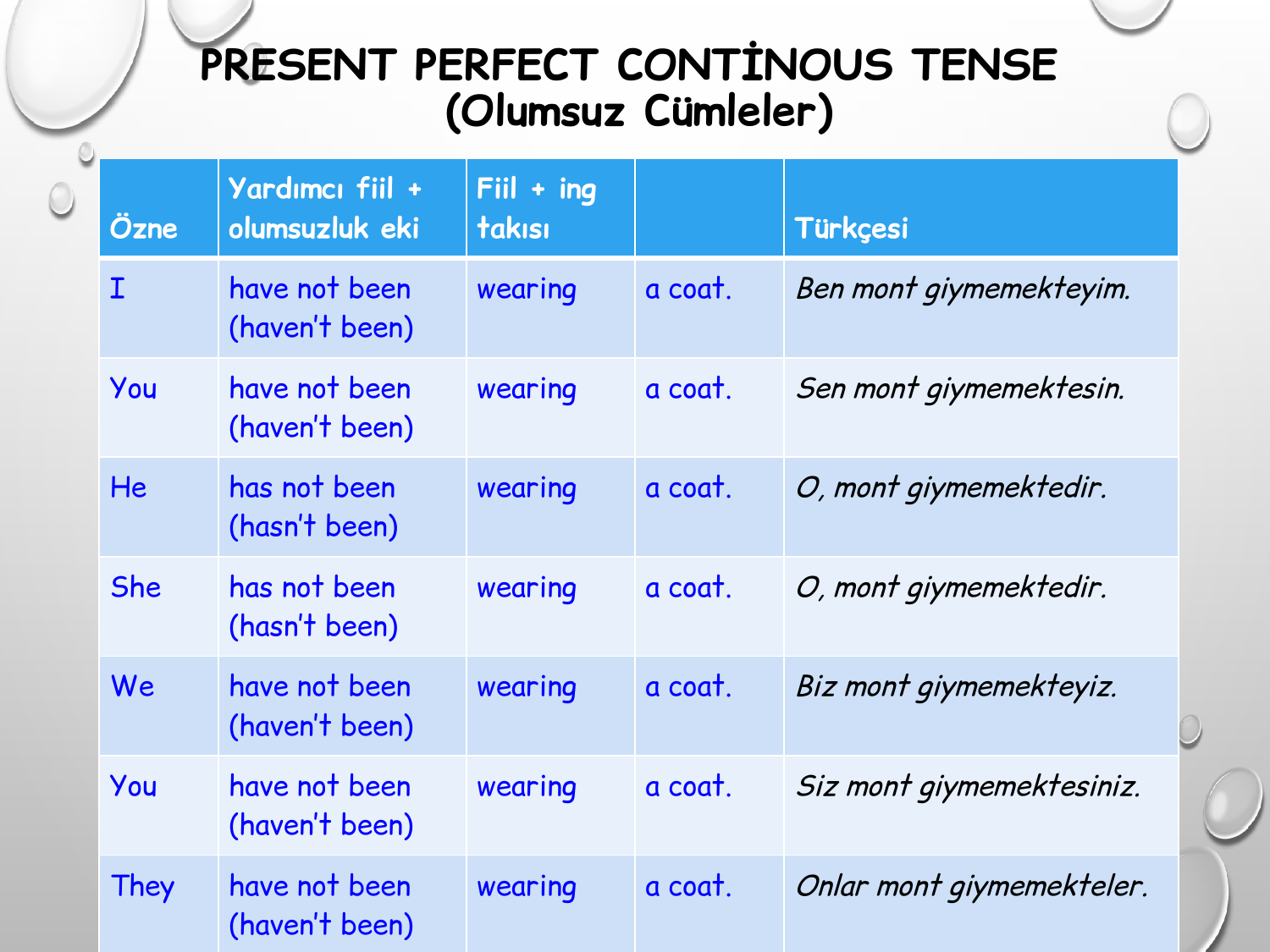

# Present Perfect Continous Tense (Olumsuz Cümleler)
| Özne | Yardımcı fiil + olumsuzluk eki | Fiil + ing takısı |  | Türkçesi |
| --- | --- | --- | --- | --- |
| I | have not been (haven’t been) | wearing | a coat. | Ben mont giymemekteyim. |
| You | have not been   (haven’t been) | wearing | a coat. | Sen mont giymemektesin. |
| He | has not been (hasn’t been) | wearing | a coat. | O, mont giymemektedir. |
| She | has not been (hasn’t been) | wearing | a coat. | O, mont giymemektedir. |
| We | have not been (haven’t been) | wearing | a coat. | Biz mont giymemekteyiz. |
| You | have not been (haven’t been) | wearing | a coat. | Siz mont giymemektesiniz. |
| They | have not been (haven’t been) | wearing | a coat. | Onlar mont giymemekteler. |